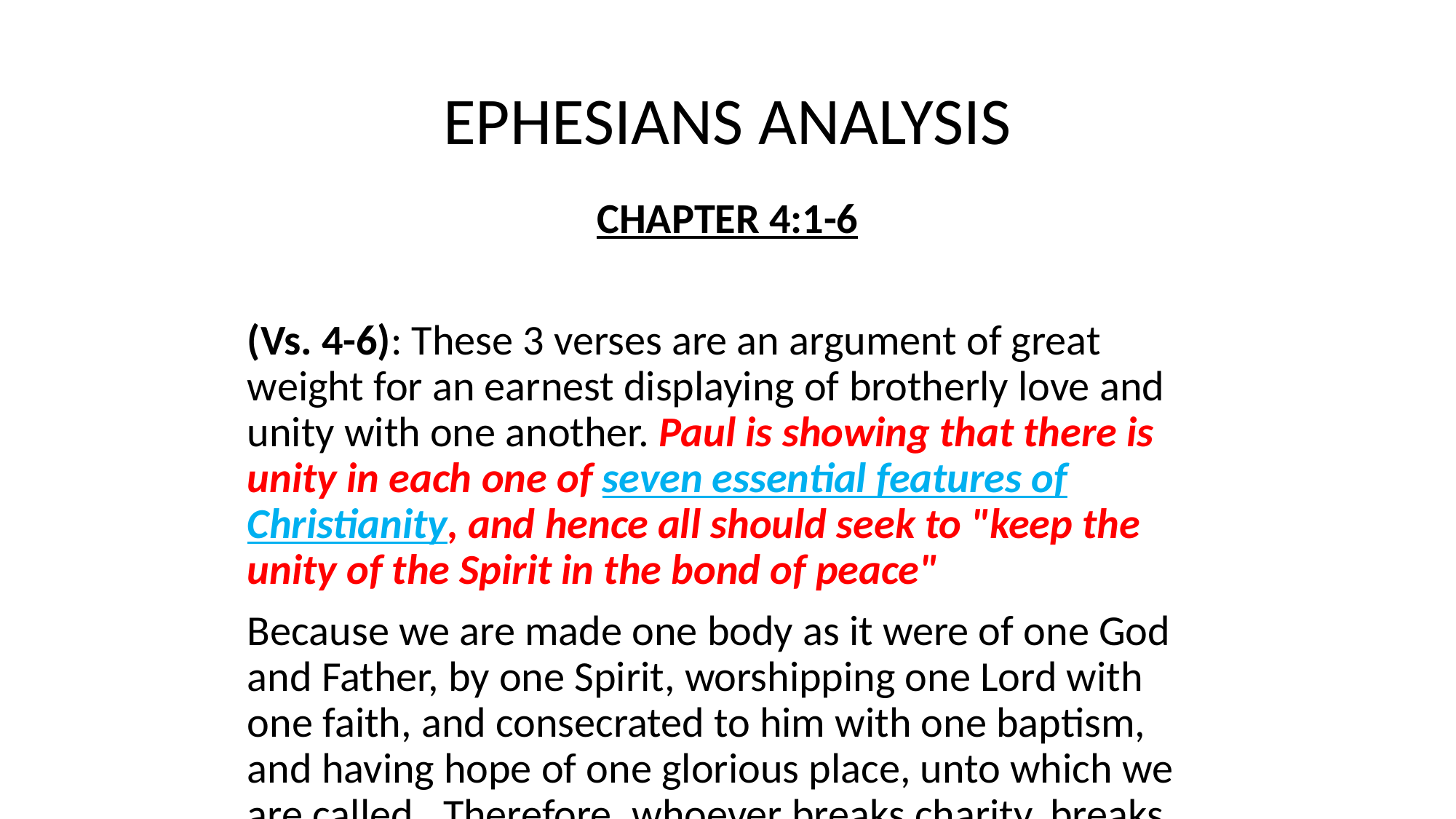

# EPHESIANS ANALYSIS
CHAPTER 4:1-6

(Vs. 4-6): These 3 verses are an argument of great weight for an earnest displaying of brotherly love and unity with one another. Paul is showing that there is unity in each one of seven essential features of Christianity, and hence all should seek to "keep the unity of the Spirit in the bond of peace"
Because we are made one body as it were of one God and Father, by one Spirit, worshipping one Lord with one faith, and consecrated to him with one baptism, and having hope of one glorious place, unto which we are called.  Therefore, whoever breaks charity, breaks all of these things apart.